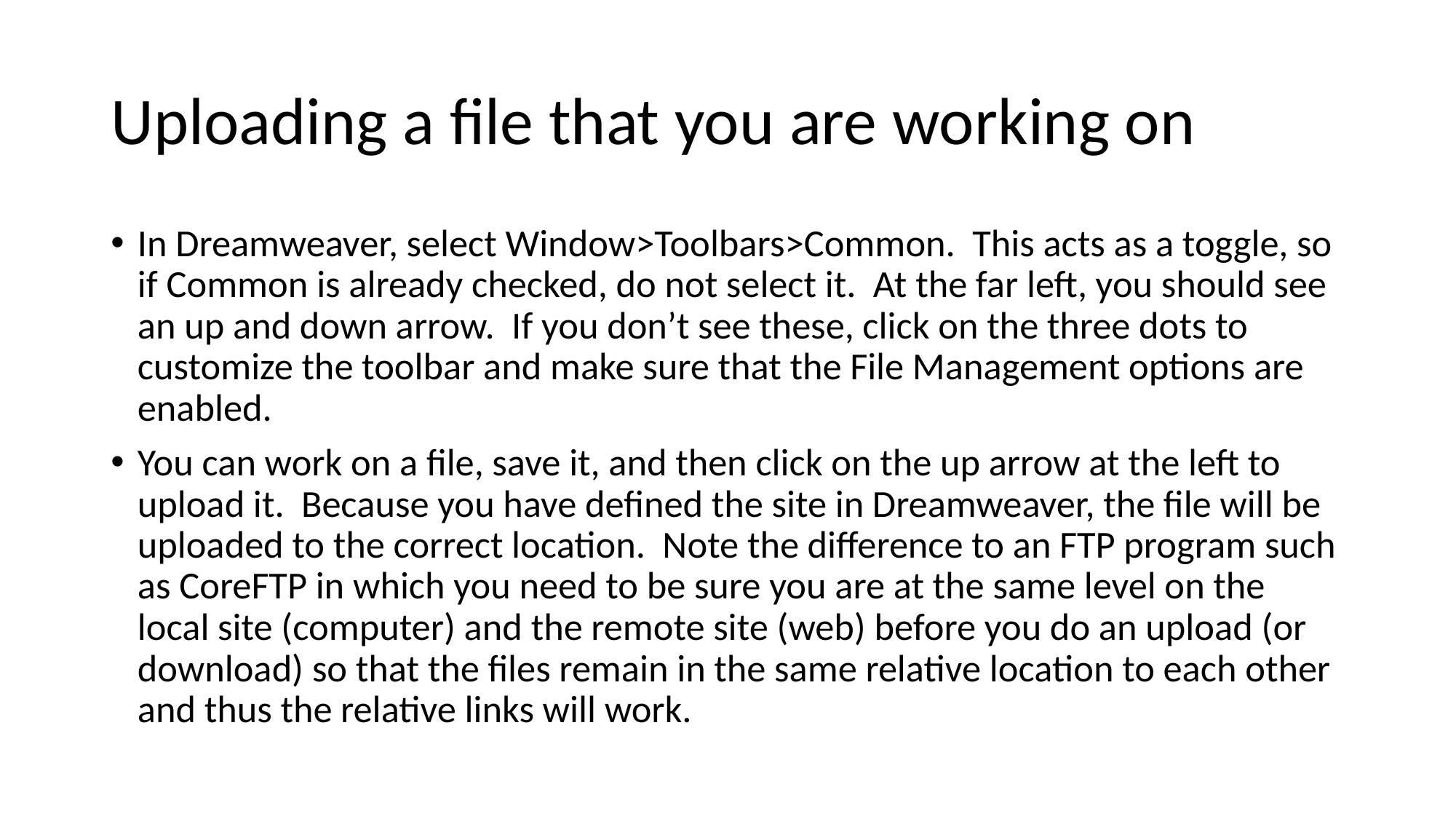

# Uploading a file that you are working on
In Dreamweaver, select Window>Toolbars>Common.  This acts as a toggle, so if Common is already checked, do not select it.  At the far left, you should see an up and down arrow.  If you don’t see these, click on the three dots to customize the toolbar and make sure that the File Management options are enabled.
You can work on a file, save it, and then click on the up arrow at the left to upload it.  Because you have defined the site in Dreamweaver, the file will be uploaded to the correct location.  Note the difference to an FTP program such as CoreFTP in which you need to be sure you are at the same level on the local site (computer) and the remote site (web) before you do an upload (or download) so that the files remain in the same relative location to each other and thus the relative links will work.